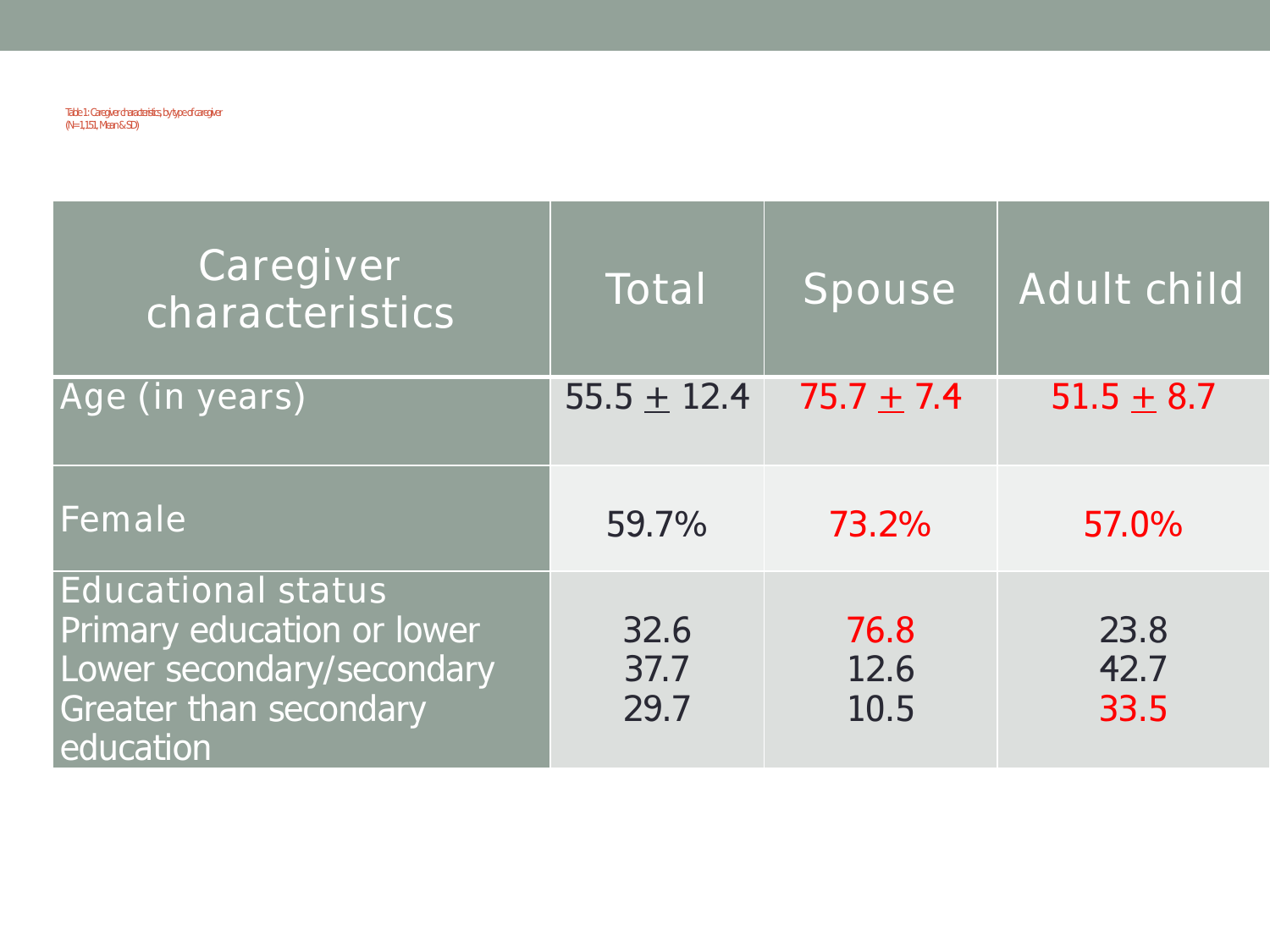

# Table 1: Caregiver characteristics, by type of caregiver (N=1,151, Mean & SD)
| Caregiver characteristics | Total | Spouse | Adult child |
| --- | --- | --- | --- |
| Age (in years) | 55.5 + 12.4 | 75.7 + 7.4 | 51.5 + 8.7 |
| Female | 59.7% | 73.2% | 57.0% |
| Educational status Primary education or lower Lower secondary/secondary Greater than secondary education | 32.6 37.7 29.7 | 76.8 12.6 10.5 | 23.8 42.7 33.5 |